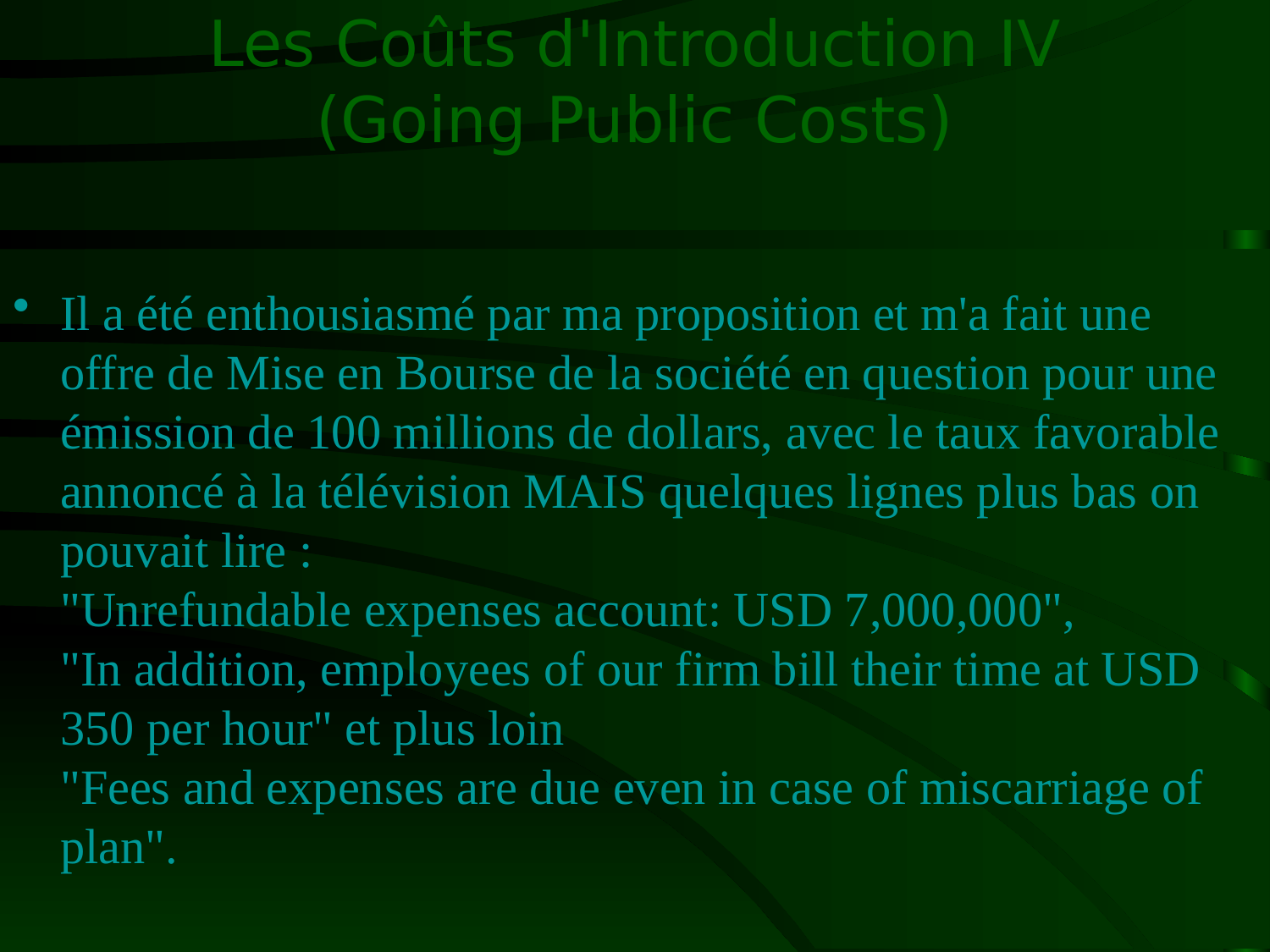

# Les Coûts d'Introduction IV (Going Public Costs)
Il a été enthousiasmé par ma proposition et m'a fait une offre de Mise en Bourse de la société en question pour une émission de 100 millions de dollars, avec le taux favorable annoncé à la télévision MAIS quelques lignes plus bas on pouvait lire :
"Unrefundable expenses account: USD 7,000,000",
"In addition, employees of our firm bill their time at USD 350 per hour" et plus loin
"Fees and expenses are due even in case of miscarriage of plan".